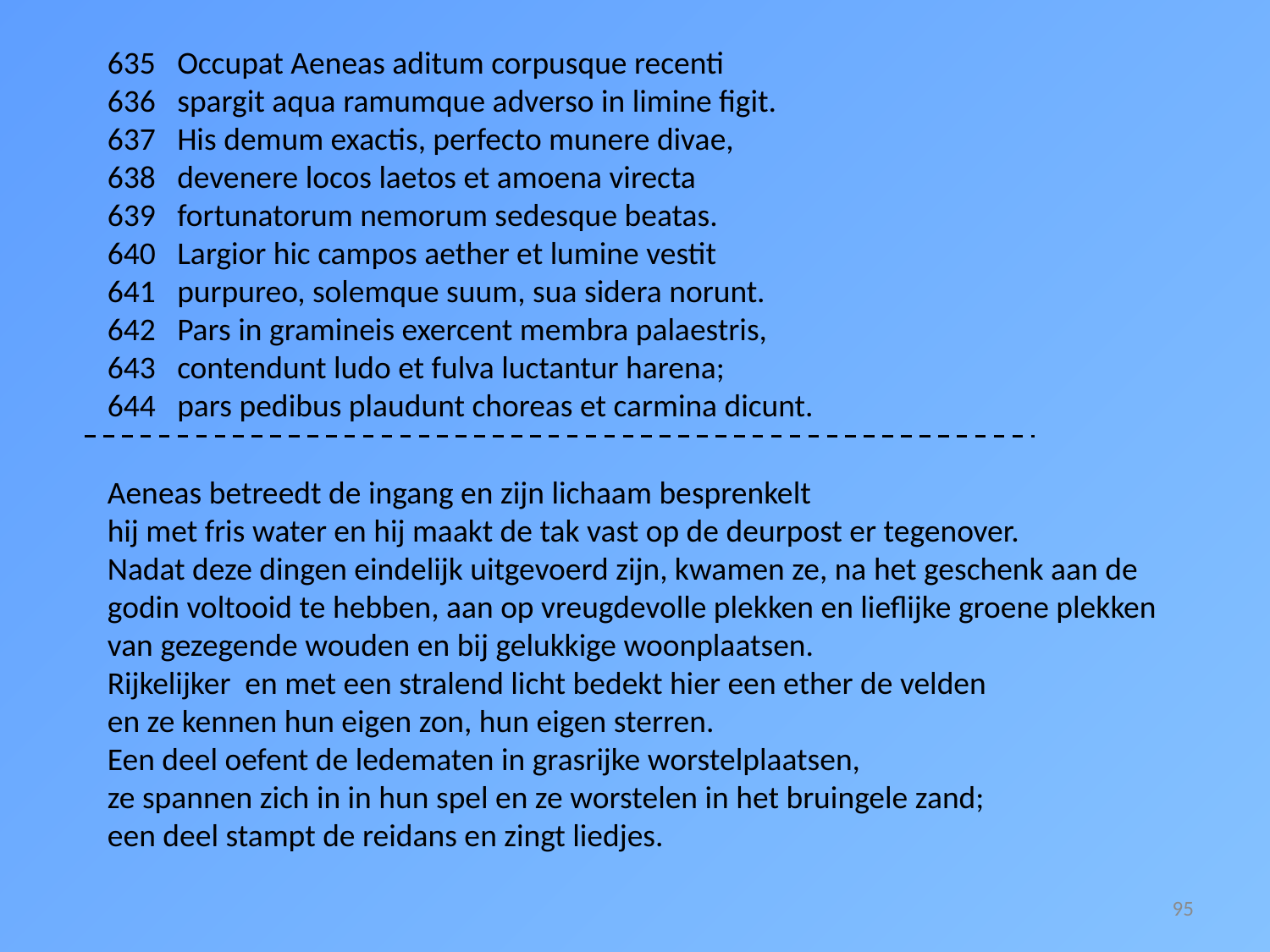

635   Occupat Aeneas aditum corpusque recenti
636   spargit aqua ramumque adverso in limine figit.
637   His demum exactis, perfecto munere divae,
638   devenere locos laetos et amoena virecta
639   fortunatorum nemorum sedesque beatas.
640   Largior hic campos aether et lumine vestit
641   purpureo, solemque suum, sua sidera norunt.
642   Pars in gramineis exercent membra palaestris,
643   contendunt ludo et fulva luctantur harena;
644   pars pedibus plaudunt choreas et carmina dicunt.
Aeneas betreedt de ingang en zijn lichaam besprenkelt
hij met fris water en hij maakt de tak vast op de deurpost er tegenover.
Nadat deze dingen eindelijk uitgevoerd zijn, kwamen ze, na het geschenk aan de
godin voltooid te hebben, aan op vreugdevolle plekken en lieflijke groene plekken
van gezegende wouden en bij gelukkige woonplaatsen.
Rijkelijker  en met een stralend licht bedekt hier een ether de velden
en ze kennen hun eigen zon, hun eigen sterren.
Een deel oefent de ledematen in grasrijke worstelplaatsen,
ze spannen zich in in hun spel en ze worstelen in het bruingele zand;
een deel stampt de reidans en zingt liedjes.
95